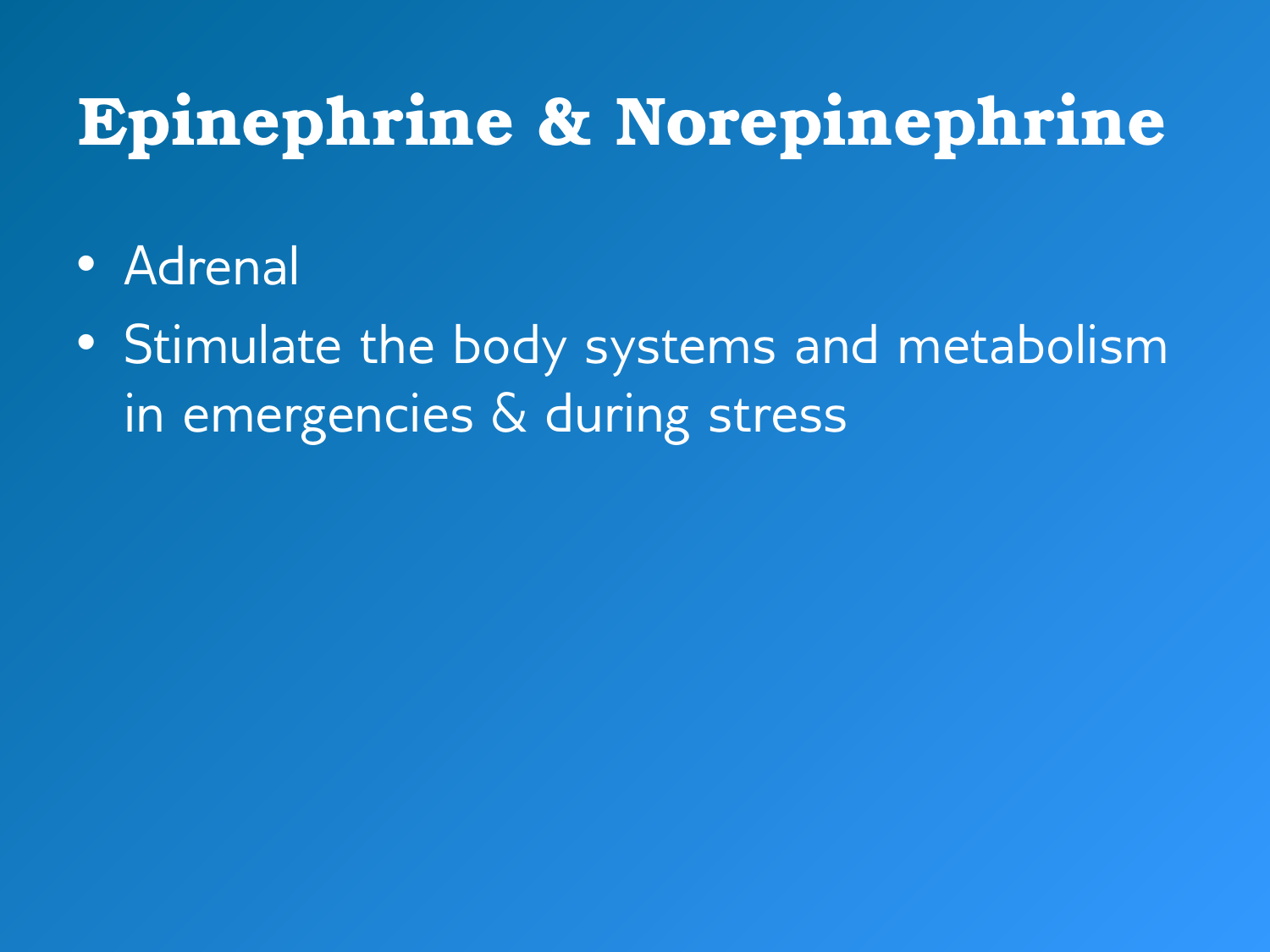

# Epinephrine & Norepinephrine
Adrenal
Stimulate the body systems and metabolism in emergencies & during stress